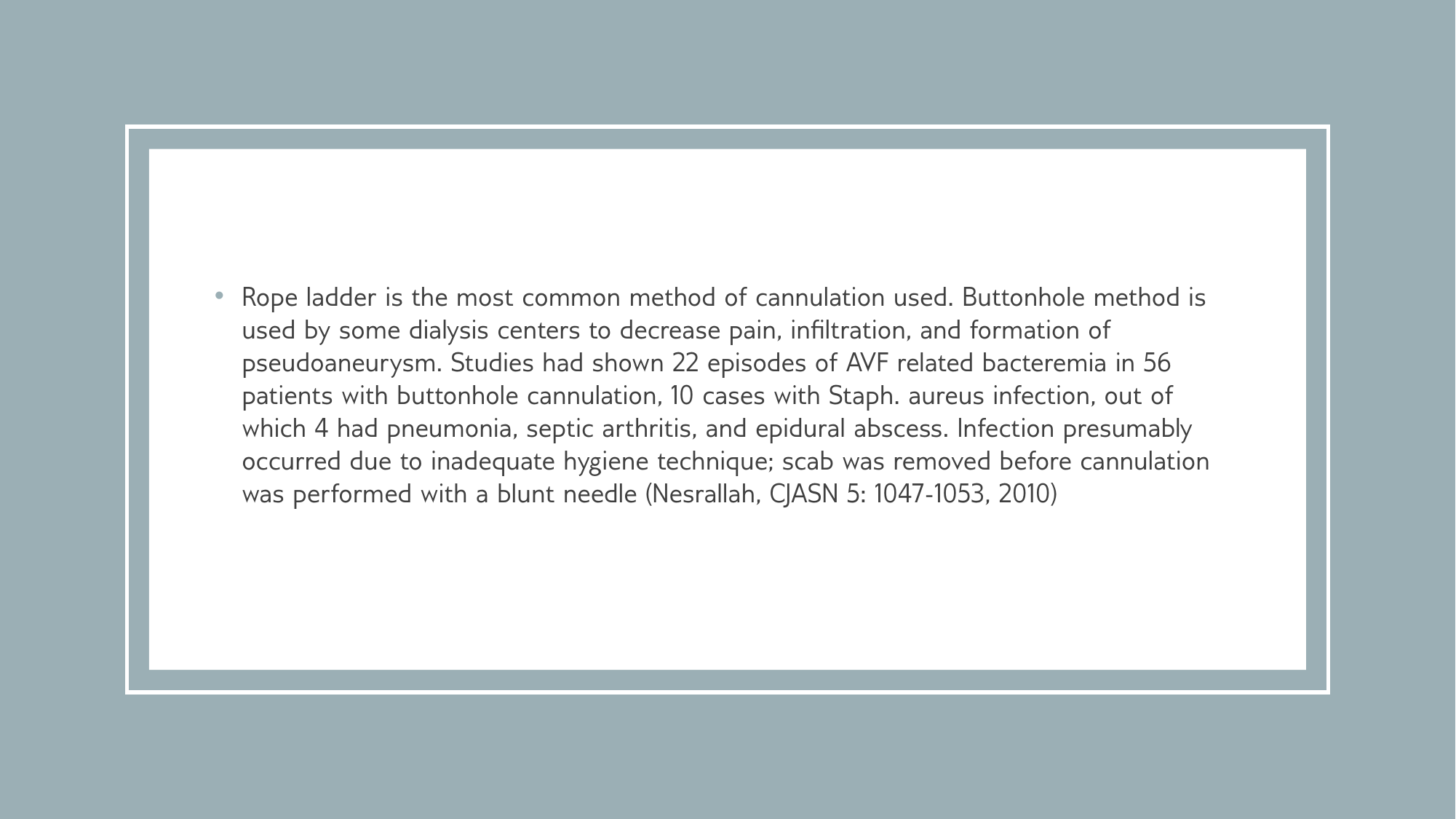

Rope ladder is the most common method of cannulation used. Buttonhole method is used by some dialysis centers to decrease pain, infiltration, and formation of pseudoaneurysm. Studies had shown 22 episodes of AVF related bacteremia in 56 patients with buttonhole cannulation, 10 cases with Staph. aureus infection, out of which 4 had pneumonia, septic arthritis, and epidural abscess. Infection presumably occurred due to inadequate hygiene technique; scab was removed before cannulation was performed with a blunt needle (Nesrallah, CJASN 5: 1047-1053, 2010)